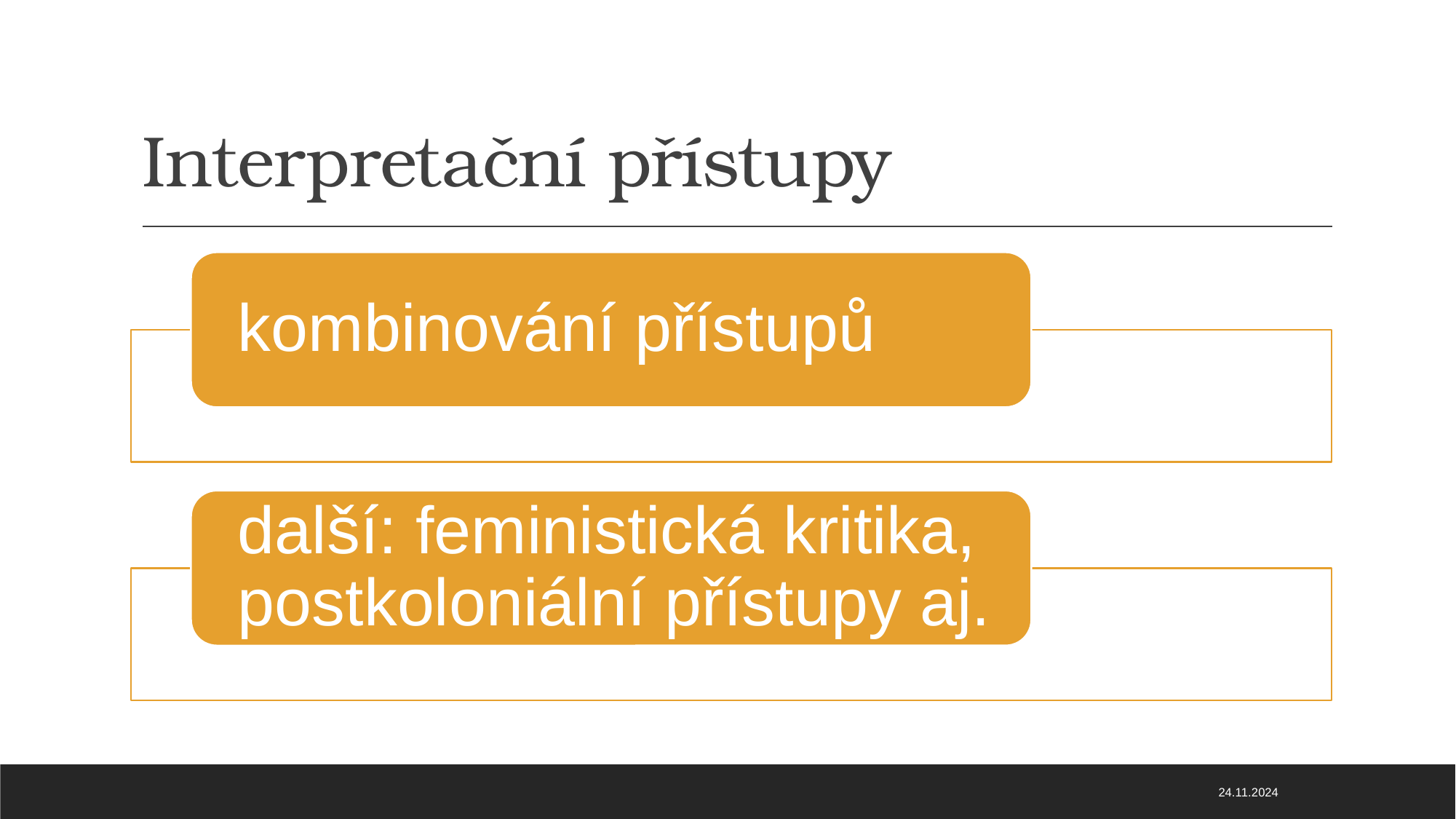

# Interpretační přístupy
kombinování přístupů
další: feministická kritika, postkoloniální přístupy aj.
24.11.2024